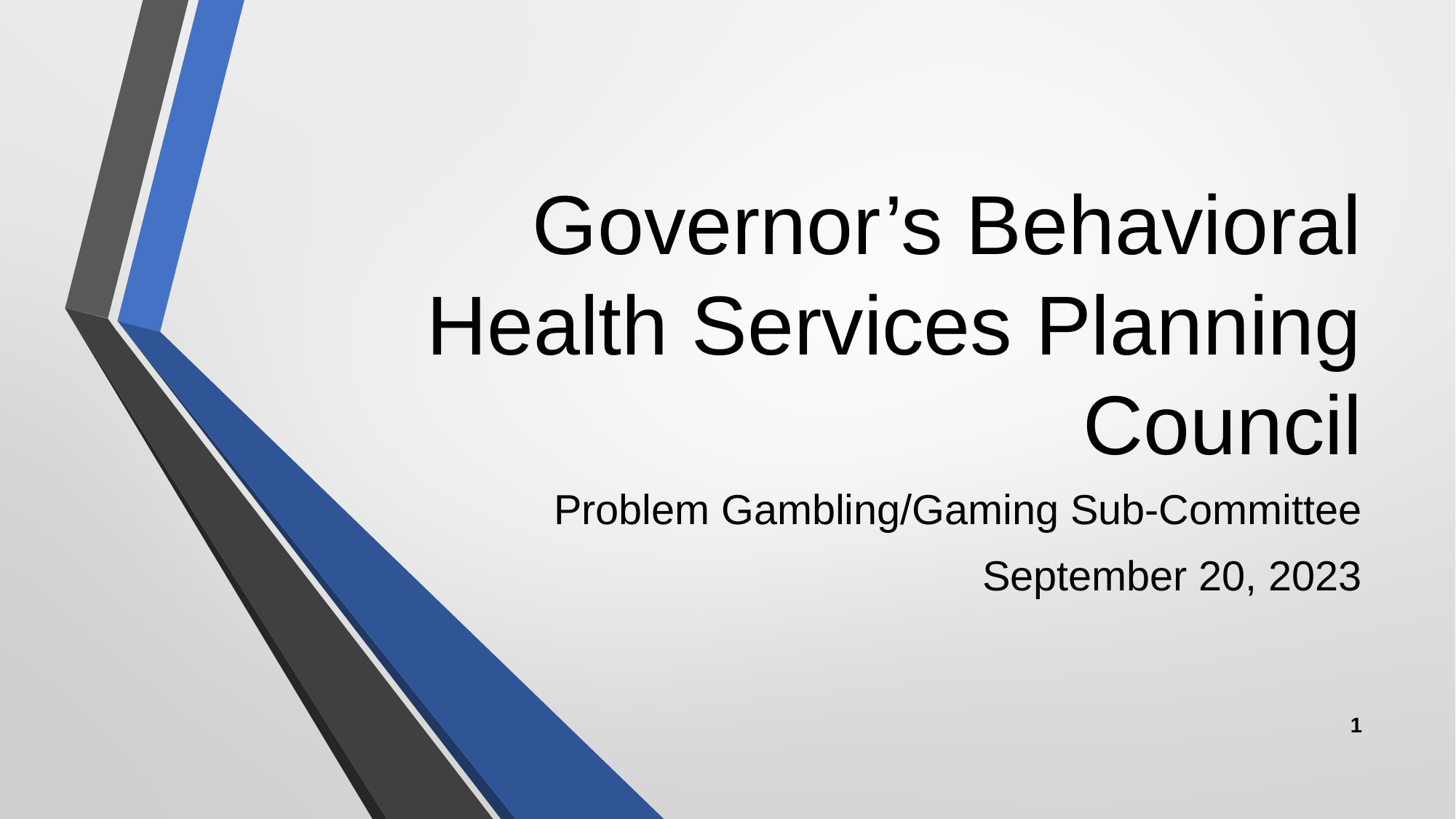

# Governor’s Behavioral Health Services Planning Council
Problem Gambling/Gaming Sub-Committee
September 20, 2023
1